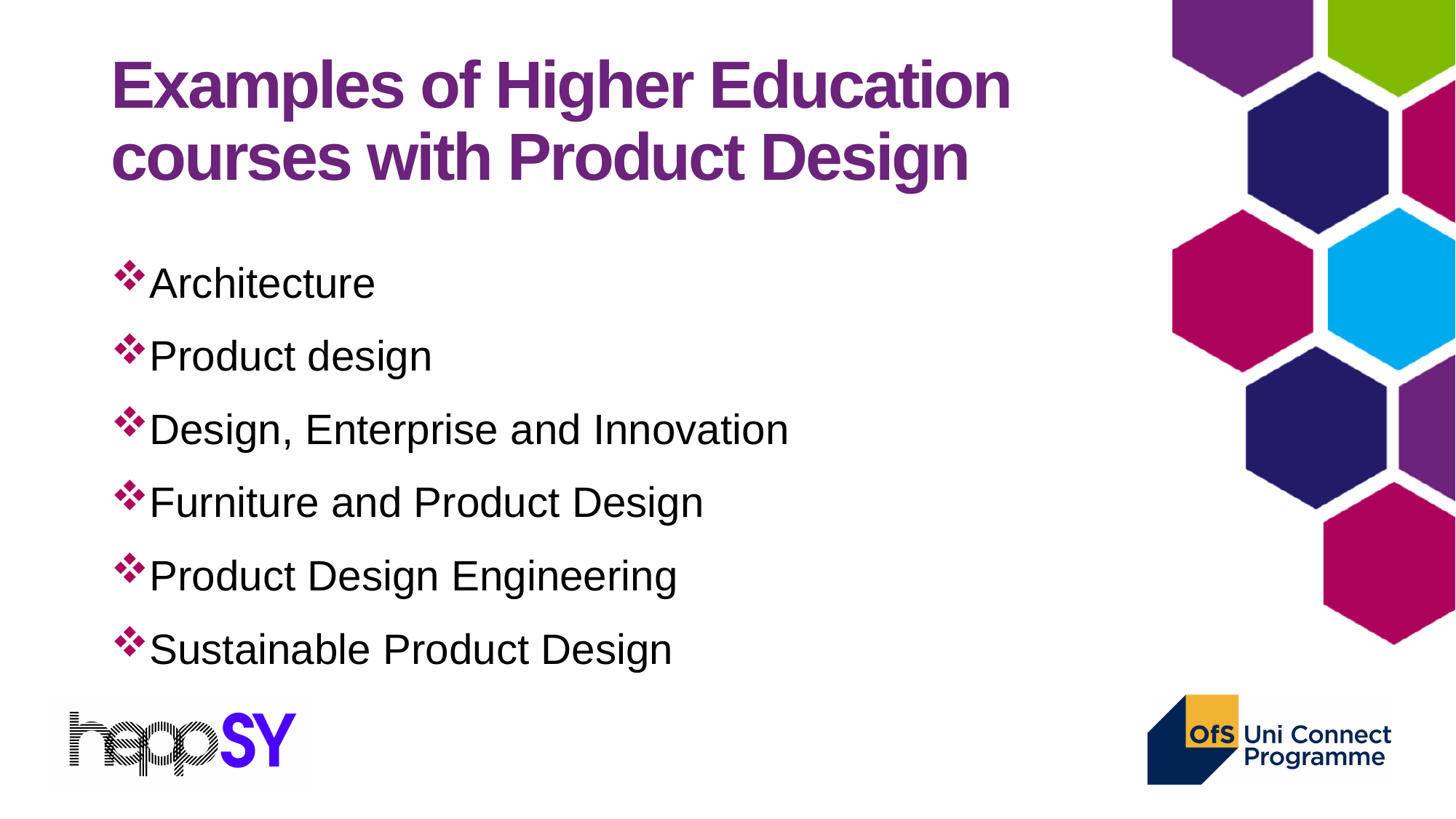

# Examples of Higher Education courses with Product Design
Architecture
Product design
Design, Enterprise and Innovation
Furniture and Product Design
Product Design Engineering
Sustainable Product Design